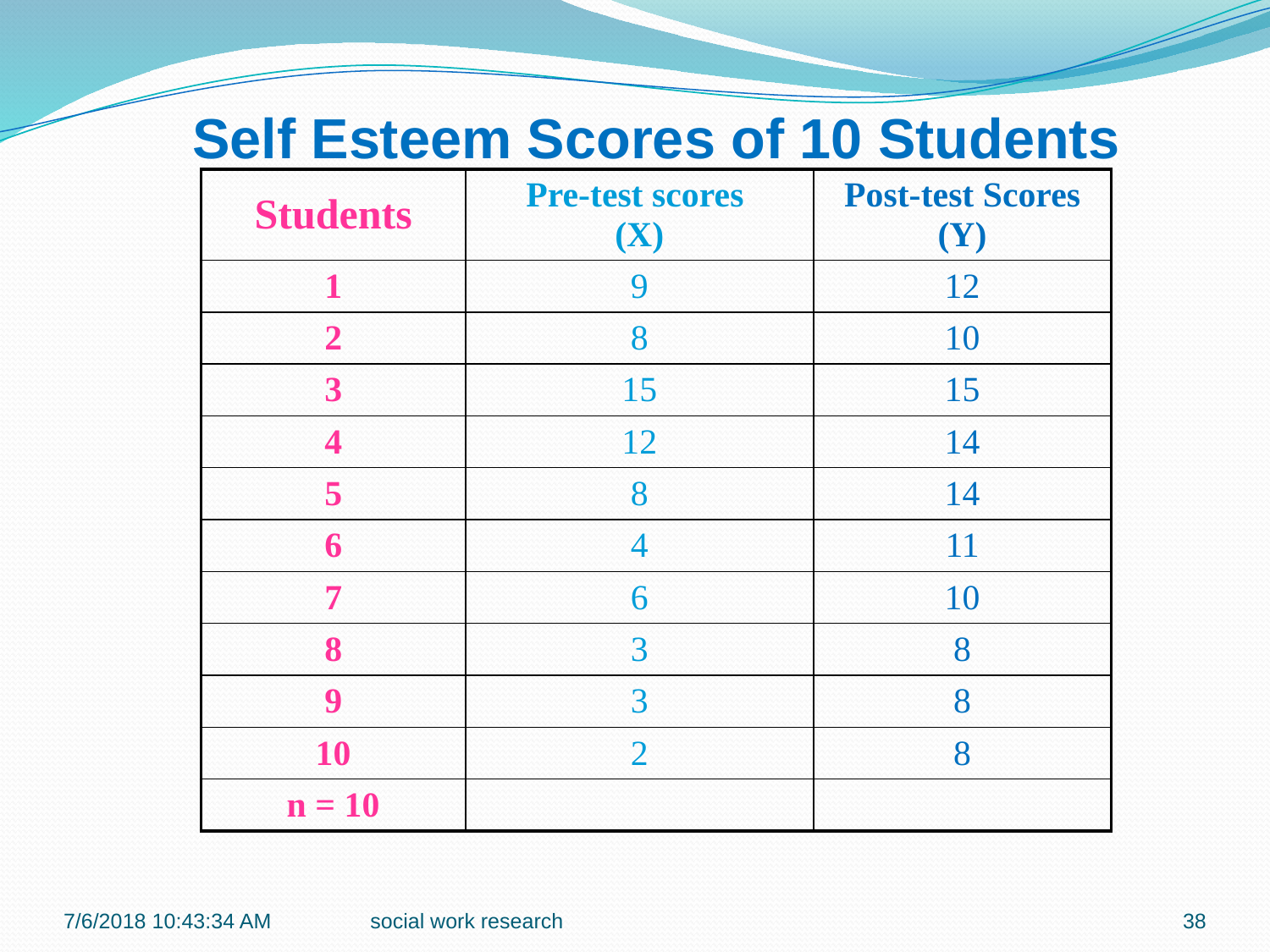

Self Esteem Scores of 10 Students
| Students | Pre-test scores (X) | Post-test Scores (Y) |
| --- | --- | --- |
| 1 | 9 | 12 |
| 2 | 8 | 10 |
| 3 | 15 | 15 |
| 4 | 12 | 14 |
| 5 | 8 | 14 |
| 6 | 4 | 11 |
| 7 | 6 | 10 |
| 8 | 3 | 8 |
| 9 | 3 | 8 |
| 10 | 2 | 8 |
| n = 10 |  |  |
7/6/2018 10:43:34 AM
social work research
38